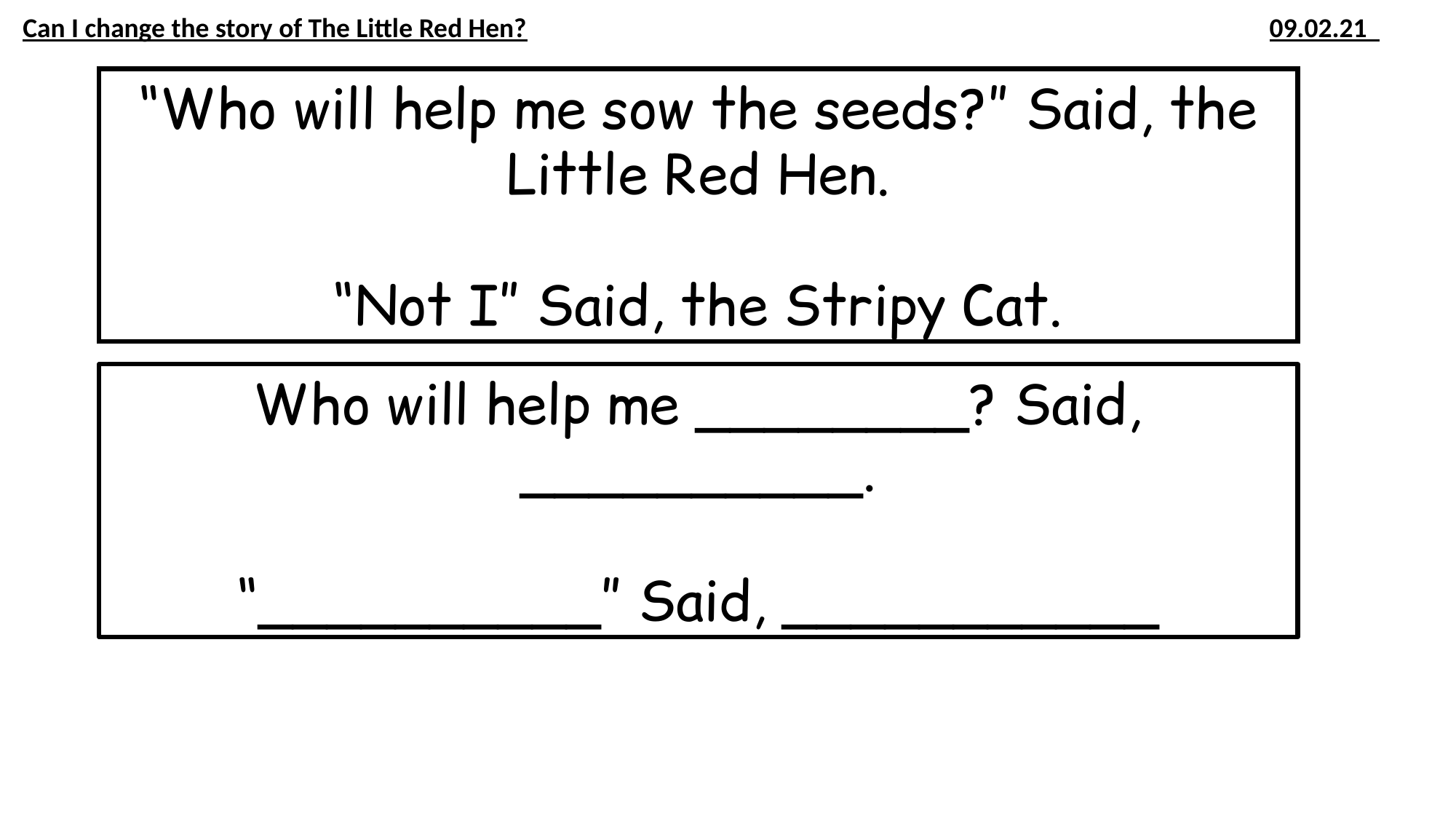

Can I change the story of The Little Red Hen?                                                                                                                        09.02.21
“Who will help me sow the seeds?” Said, the Little Red Hen.

“Not I” Said, the Stripy Cat.
Who will help me ________? Said, __________.

“__________” Said, ___________